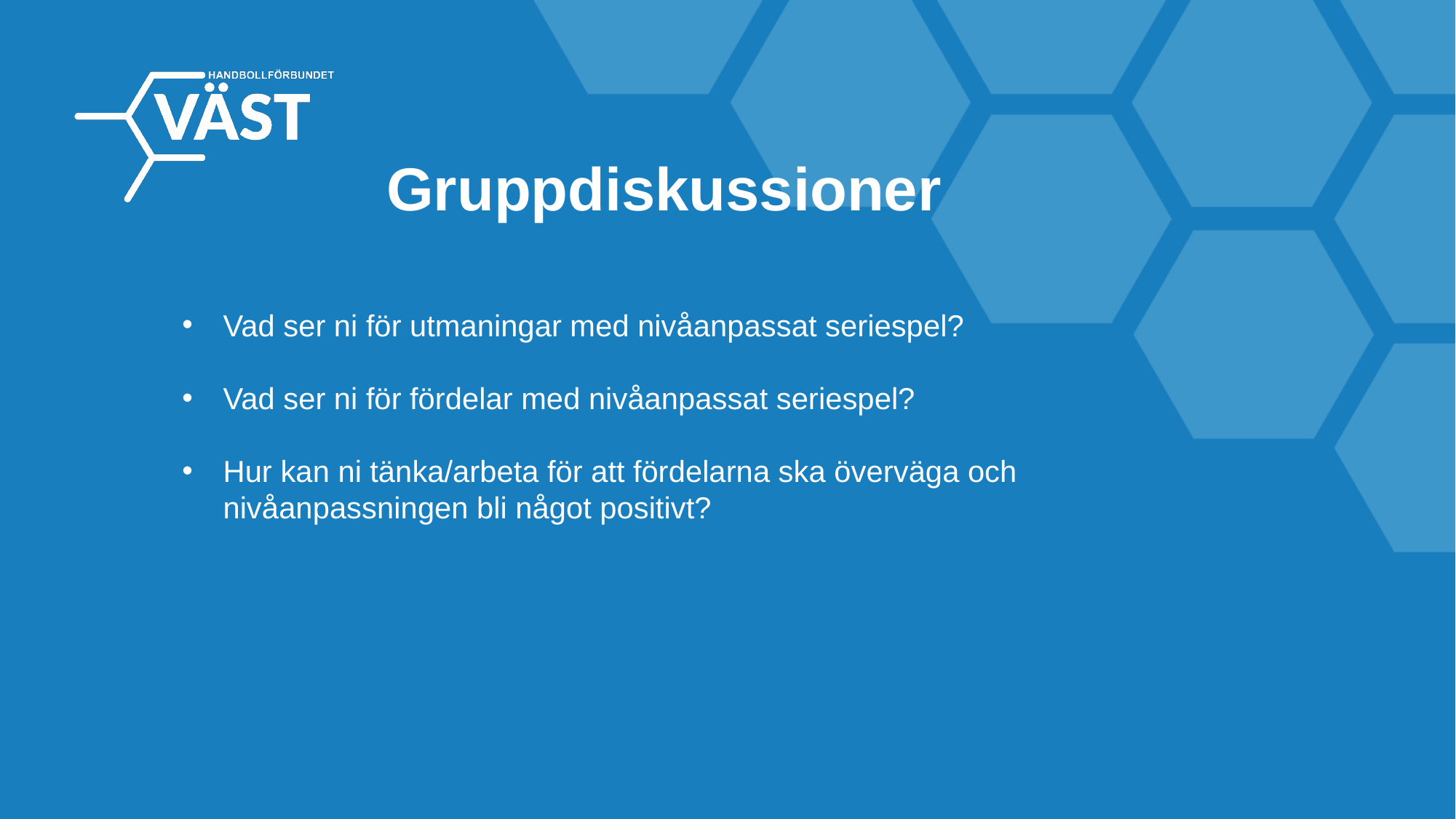

# Gruppdiskussioner
Vad ser ni för utmaningar med nivåanpassat seriespel?
Vad ser ni för fördelar med nivåanpassat seriespel?
Hur kan ni tänka/arbeta för att fördelarna ska överväga och nivåanpassningen bli något positivt?